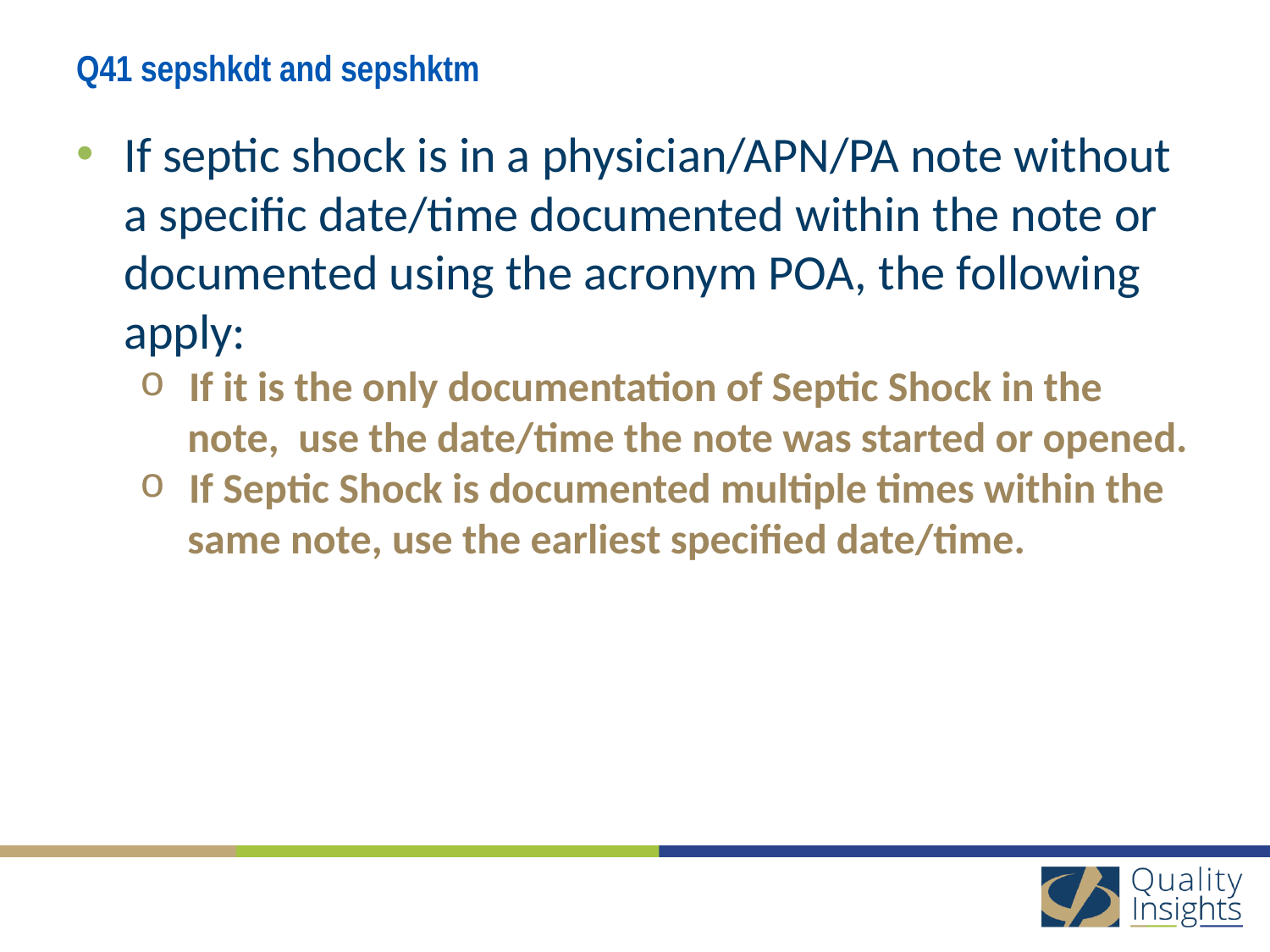

# Q41 sepshkdt and sepshktm
If septic shock is in a physician/APN/PA note without a specific date/time documented within the note or documented using the acronym POA, the following apply:
 If it is the only documentation of Septic Shock in the
     note,  use the date/time the note was started or opened.
 If Septic Shock is documented multiple times within the
     same note, use the earliest specified date/time.